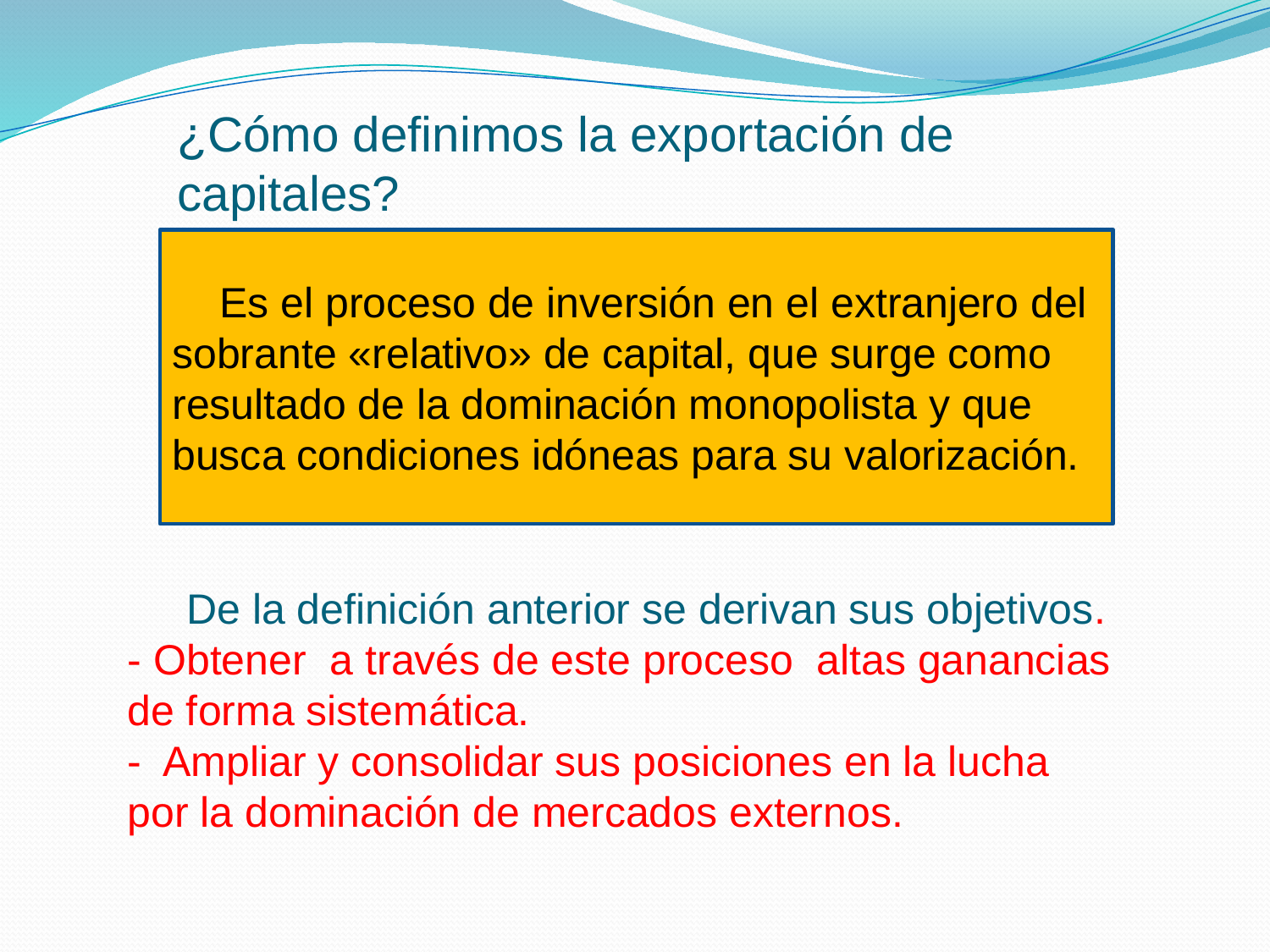

¿Cómo definimos la exportación de capitales?
    Es el proceso de inversión en el extranjero del sobrante «relativo» de capital, que surge como resultado de la dominación monopolista y que busca condiciones idóneas para su valorización.
     De la definición anterior se derivan sus objetivos.
- Obtener  a través de este proceso  altas ganancias de forma sistemática.
-  Ampliar y consolidar sus posiciones en la lucha por la dominación de mercados externos.